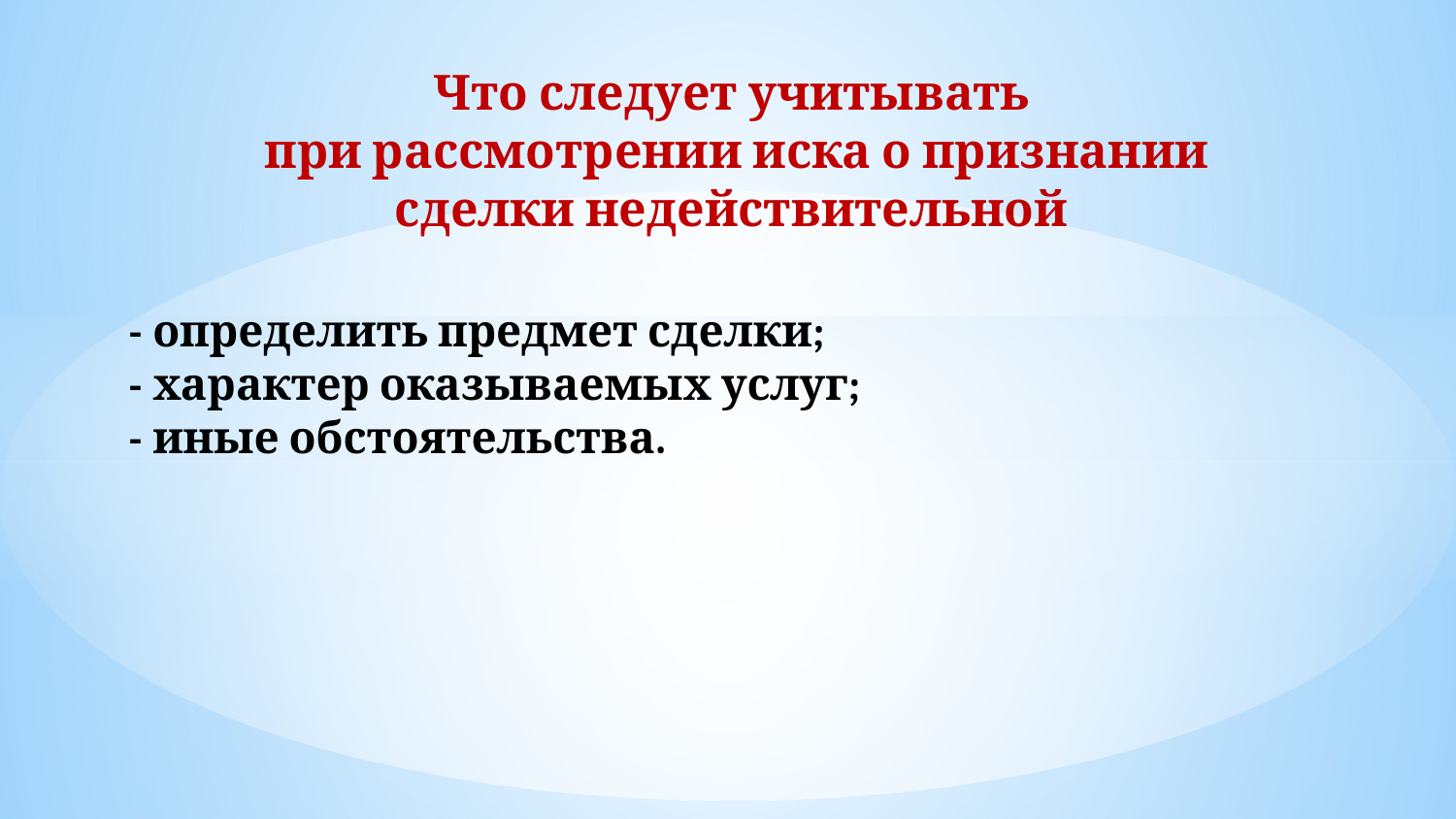

Что следует учитывать
при рассмотрении иска о признании сделки недействительной
# - определить предмет сделки; - характер оказываемых услуг; - иные обстоятельства.